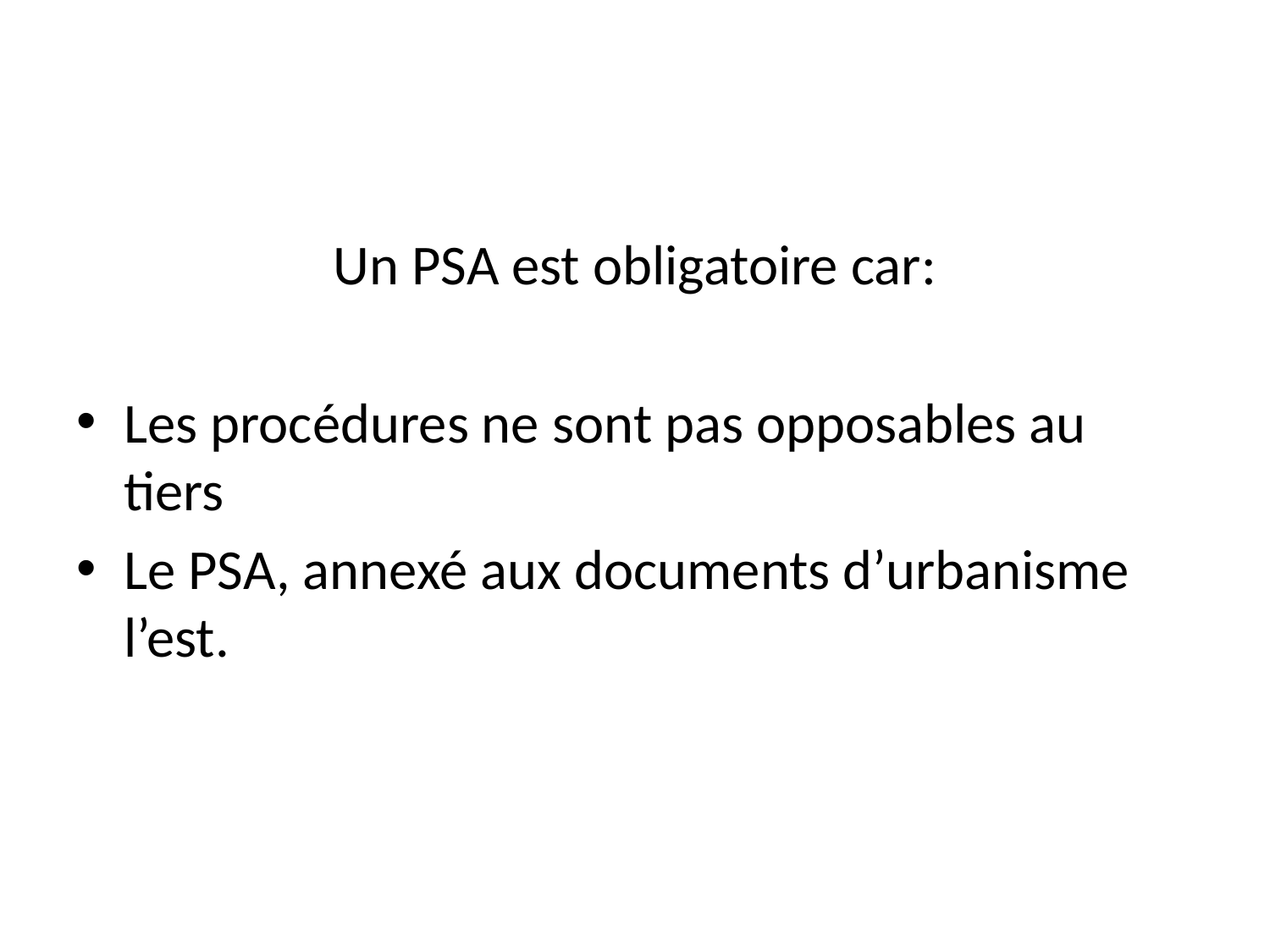

Un PSA est obligatoire car:

Les procédures ne sont pas opposables au tiers
Le PSA, annexé aux documents d’urbanisme l’est.